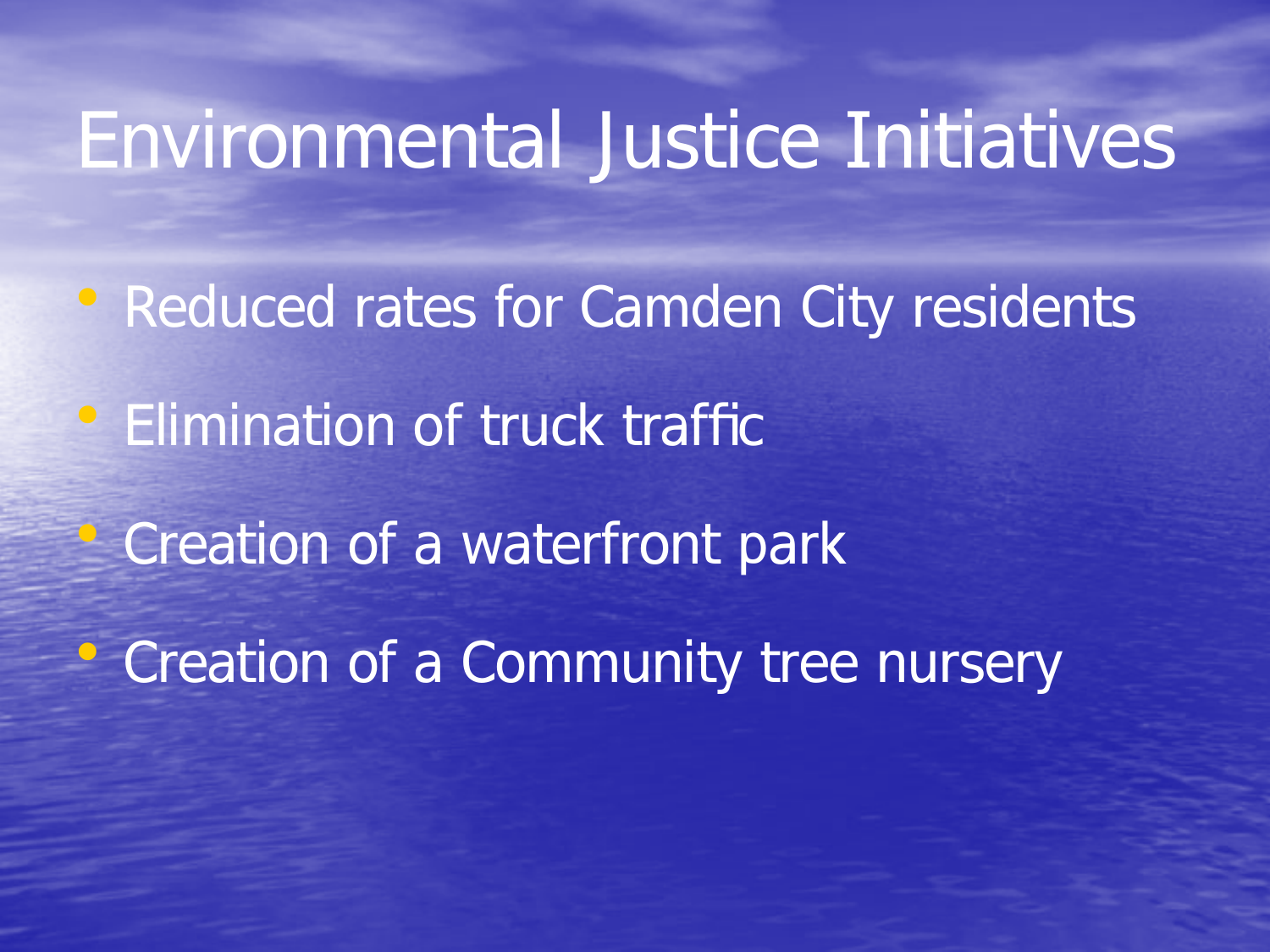

# Environmental Justice Initiatives
Reduced rates for Camden City residents

Elimination of truck traffic

Creation of a waterfront park

Creation of a Community tree nursery